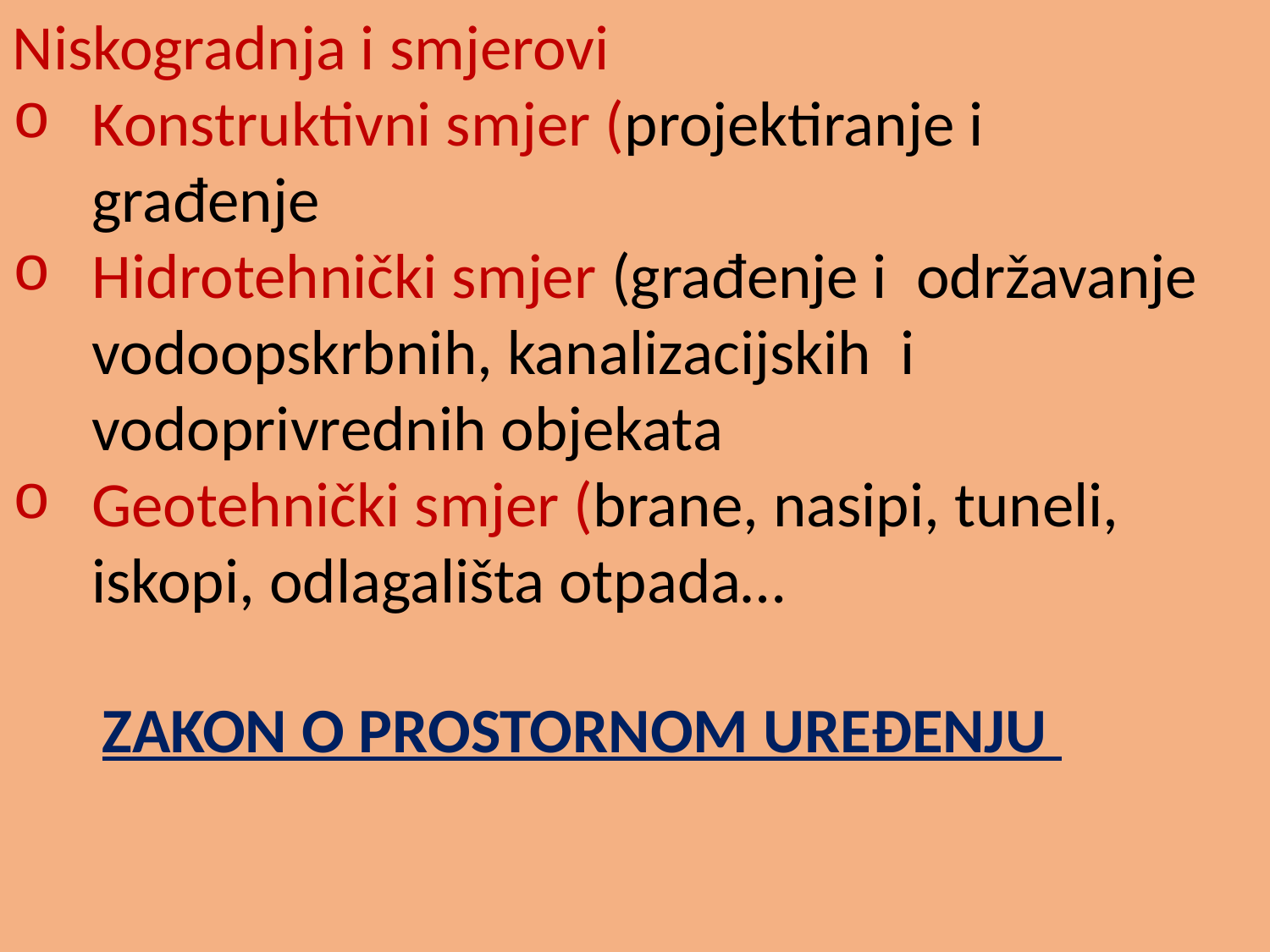

Niskogradnja i smjerovi
Konstruktivni smjer (projektiranje i građenje
Hidrotehnički smjer (građenje i  održavanje vodoopskrbnih, kanalizacijskih  i vodoprivrednih objekata
Geotehnički smjer (brane, nasipi, tuneli, iskopi, odlagališta otpada…

ZAKON O PROSTORNOM UREĐENJU